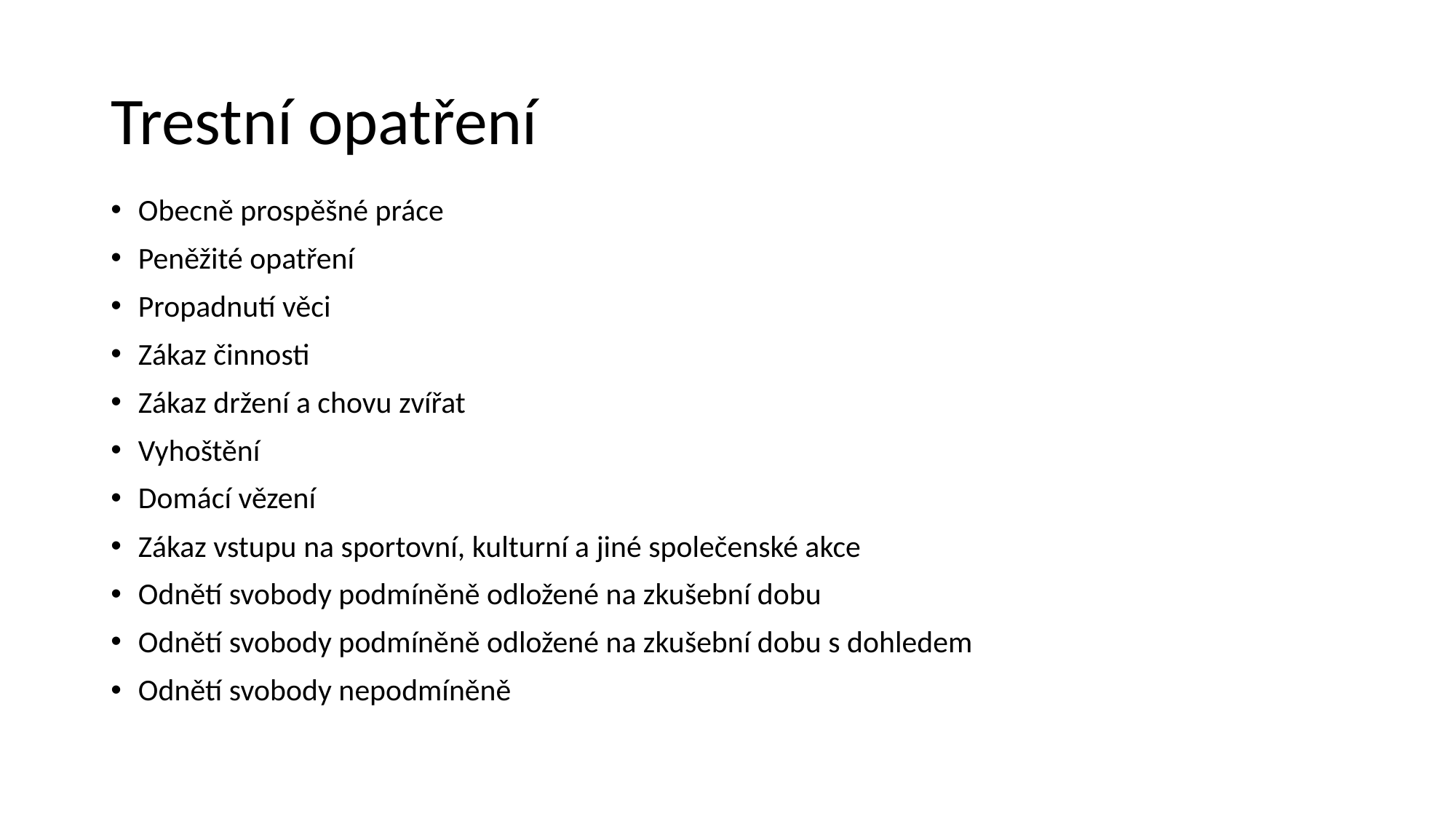

# Trestní opatření
Obecně prospěšné práce
Peněžité opatření
Propadnutí věci
Zákaz činnosti
Zákaz držení a chovu zvířat
Vyhoštění
Domácí vězení
Zákaz vstupu na sportovní, kulturní a jiné společenské akce
Odnětí svobody podmíněně odložené na zkušební dobu
Odnětí svobody podmíněně odložené na zkušební dobu s dohledem
Odnětí svobody nepodmíněně